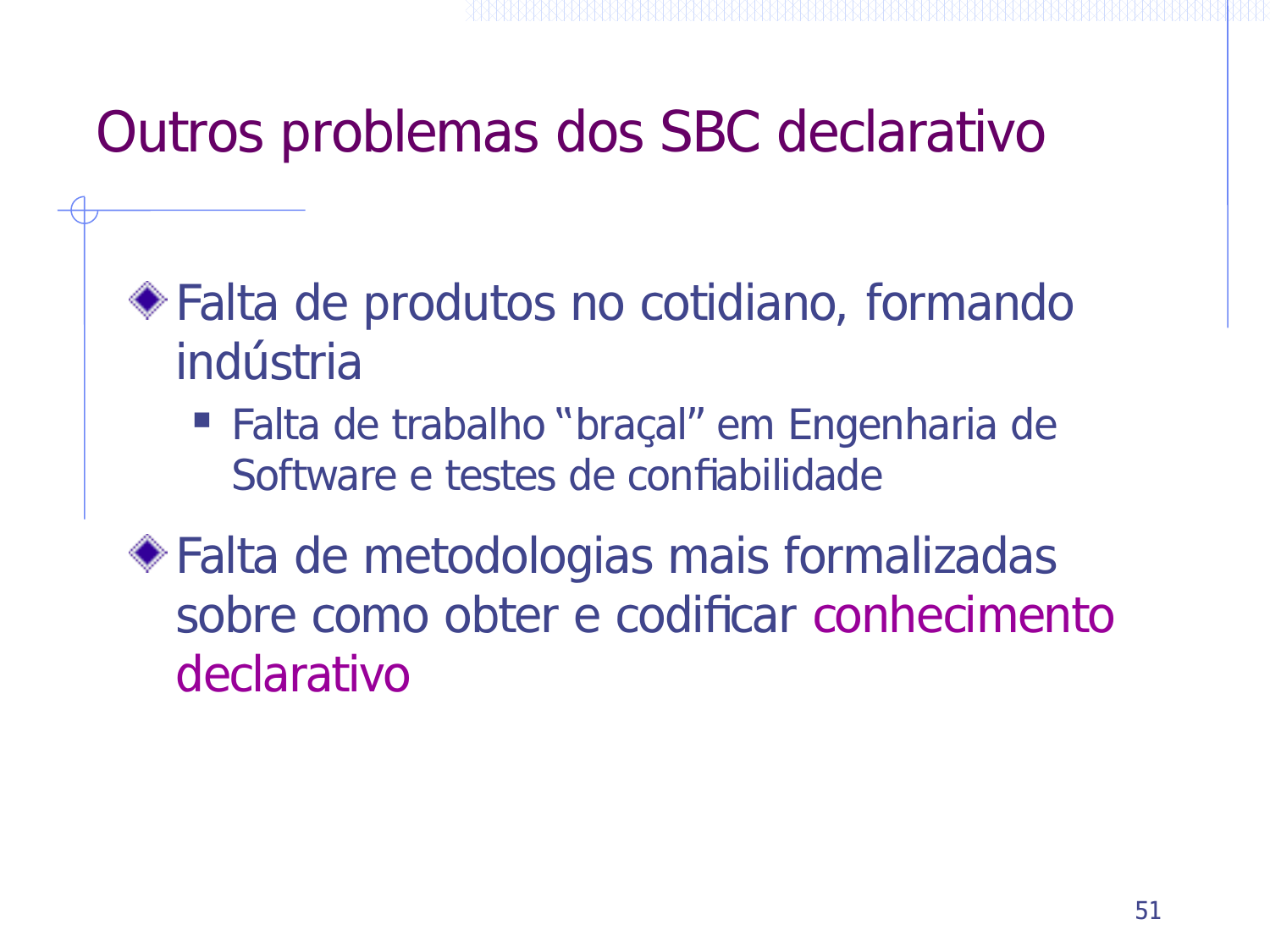

# Outros problemas dos SBC declarativo
Falta de produtos no cotidiano, formando indústria
Falta de trabalho “braçal” em Engenharia de Software e testes de confiabilidade
Falta de metodologias mais formalizadas sobre como obter e codificar conhecimento declarativo

51